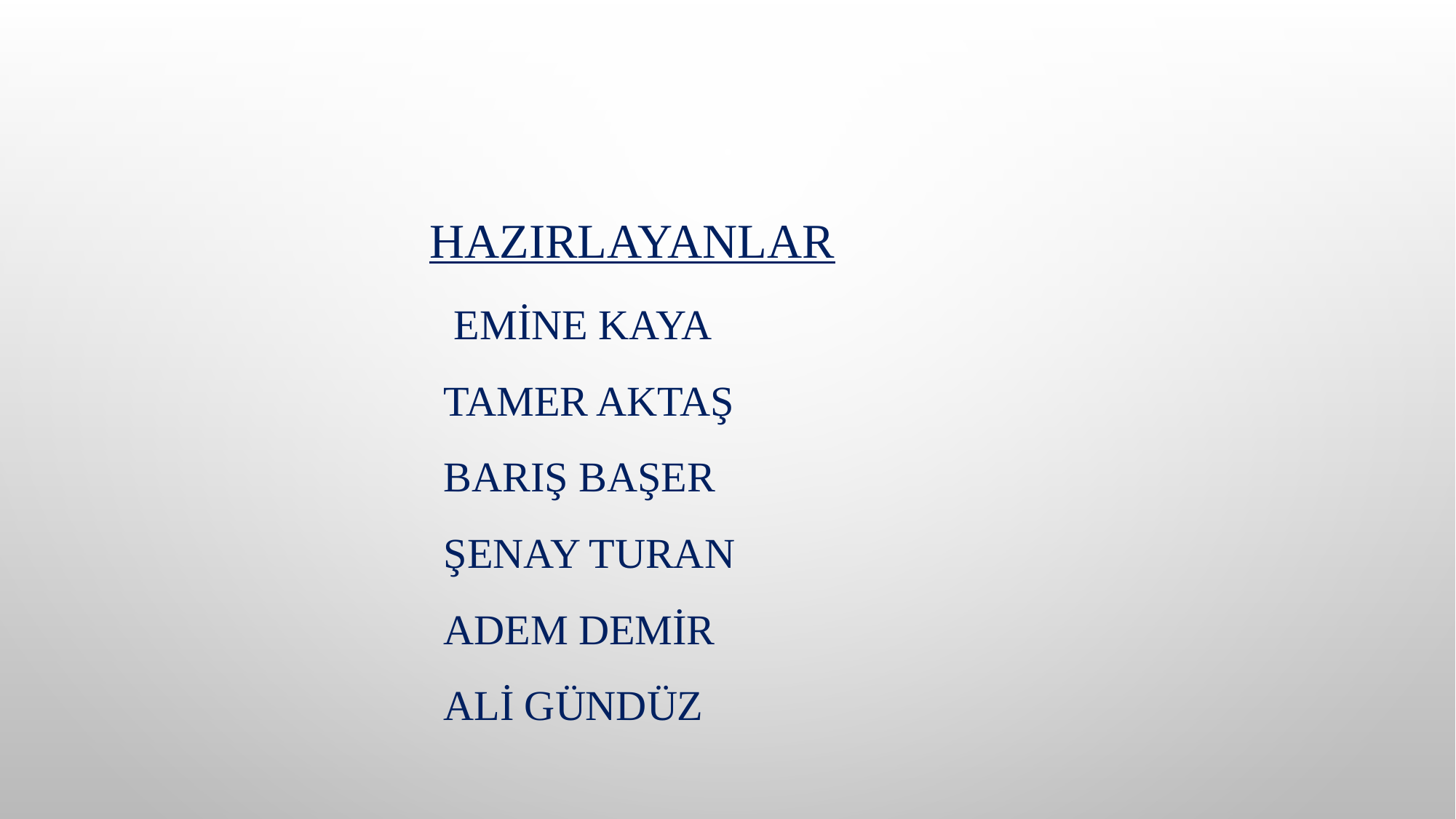

HAZIRLAYANLAR
                                          EMİNE KAYA
                                         TAMER AKTAŞ
                                         BARIŞ BAŞER
                                         ŞENAY TURAN
                                         ADEM DEMİR
                                         ALİ GÜNDÜZ